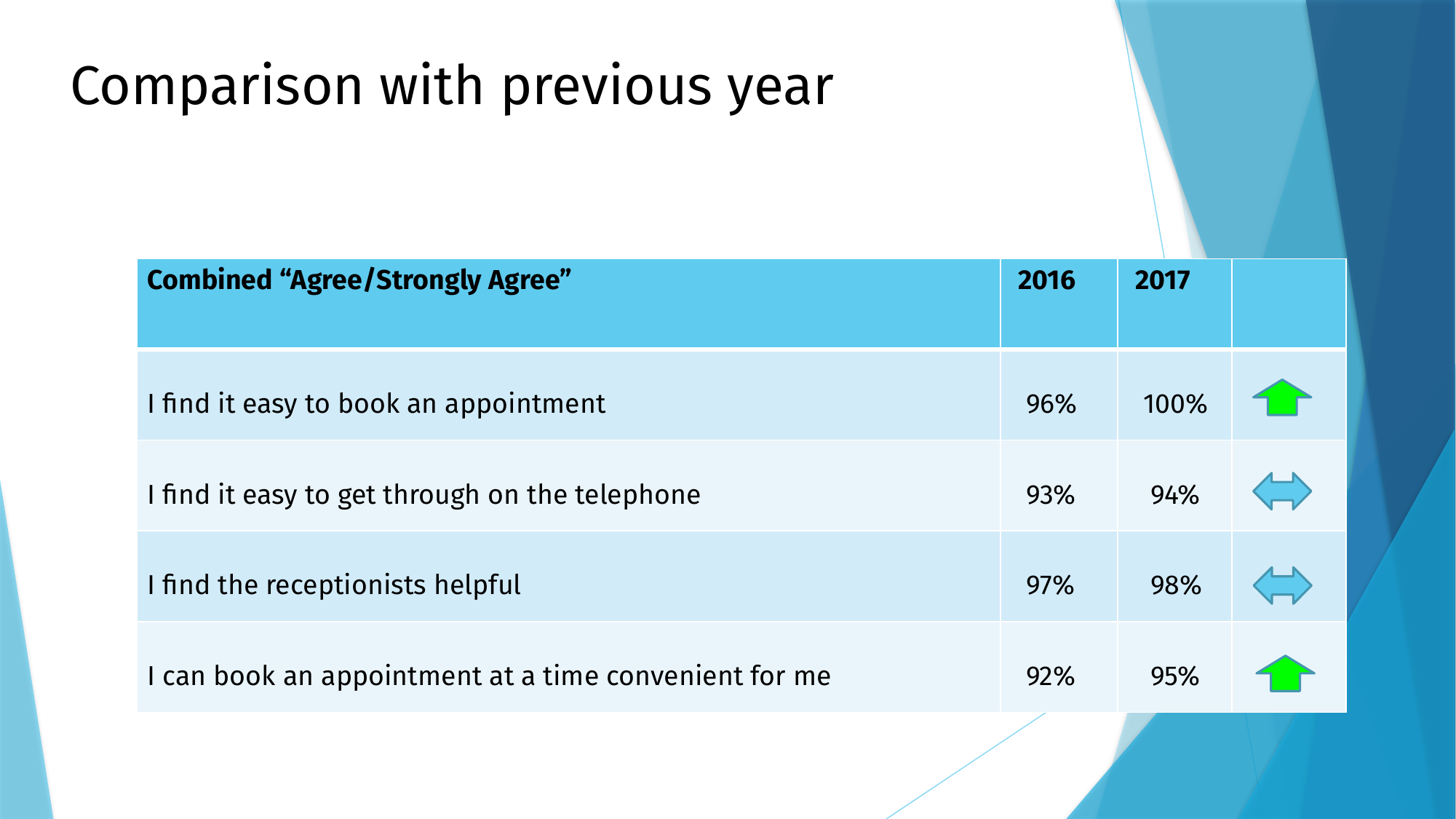

# Comparison with previous year
| Combined “Agree/Strongly Agree” | 2016 | 2017 |  |
| --- | --- | --- | --- |
| I find it easy to book an appointment | 96% | 100% |  |
| I find it easy to get through on the telephone | 93% | 94% |  |
| I find the receptionists helpful | 97% | 98% |  |
| I can book an appointment at a time convenient for me | 92% | 95% |  |